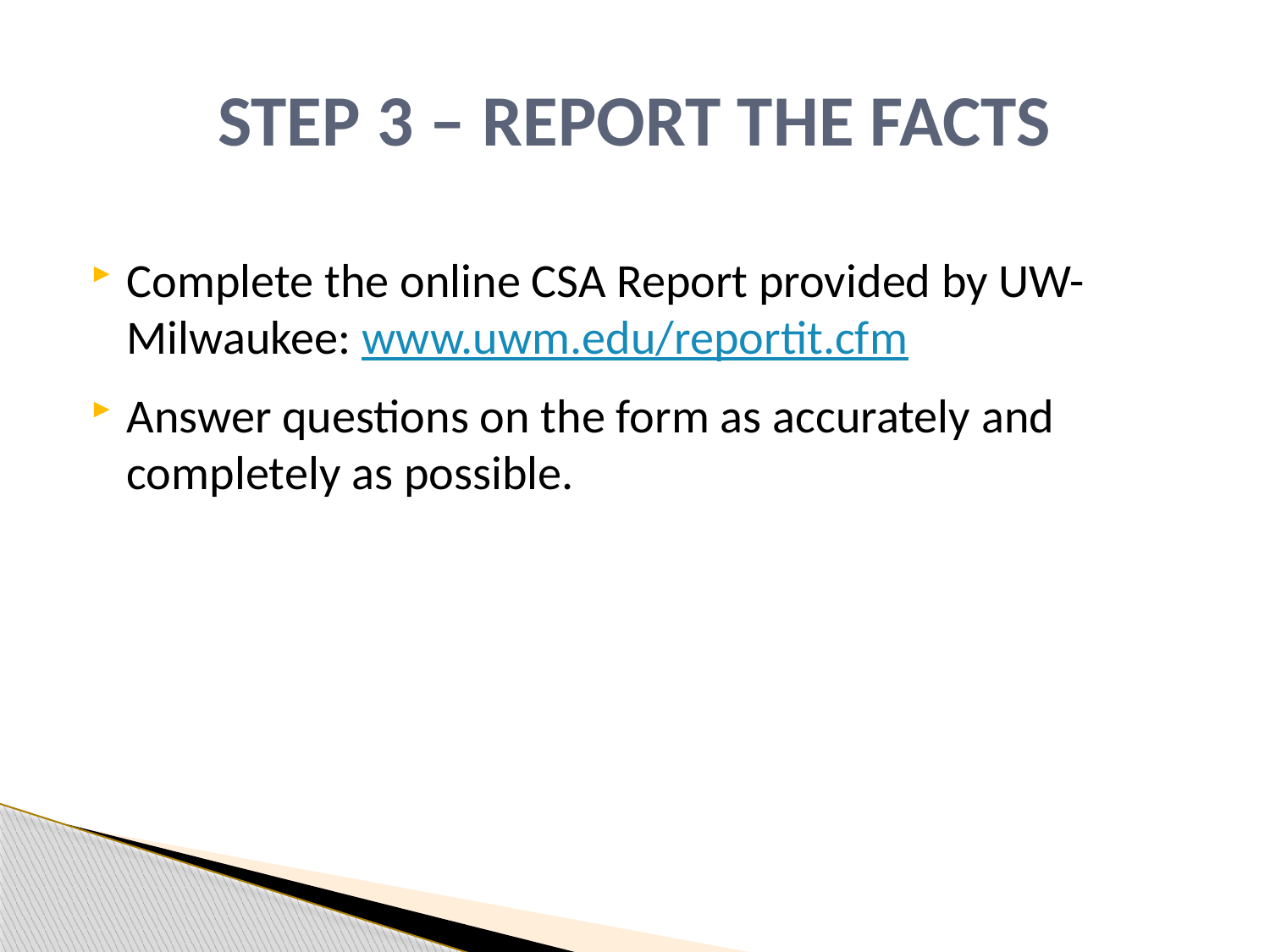

# STEP 3 – REPORT THE FACTS
Complete the online CSA Report provided by UW-Milwaukee: www.uwm.edu/reportit.cfm
Answer questions on the form as accurately and completely as possible.